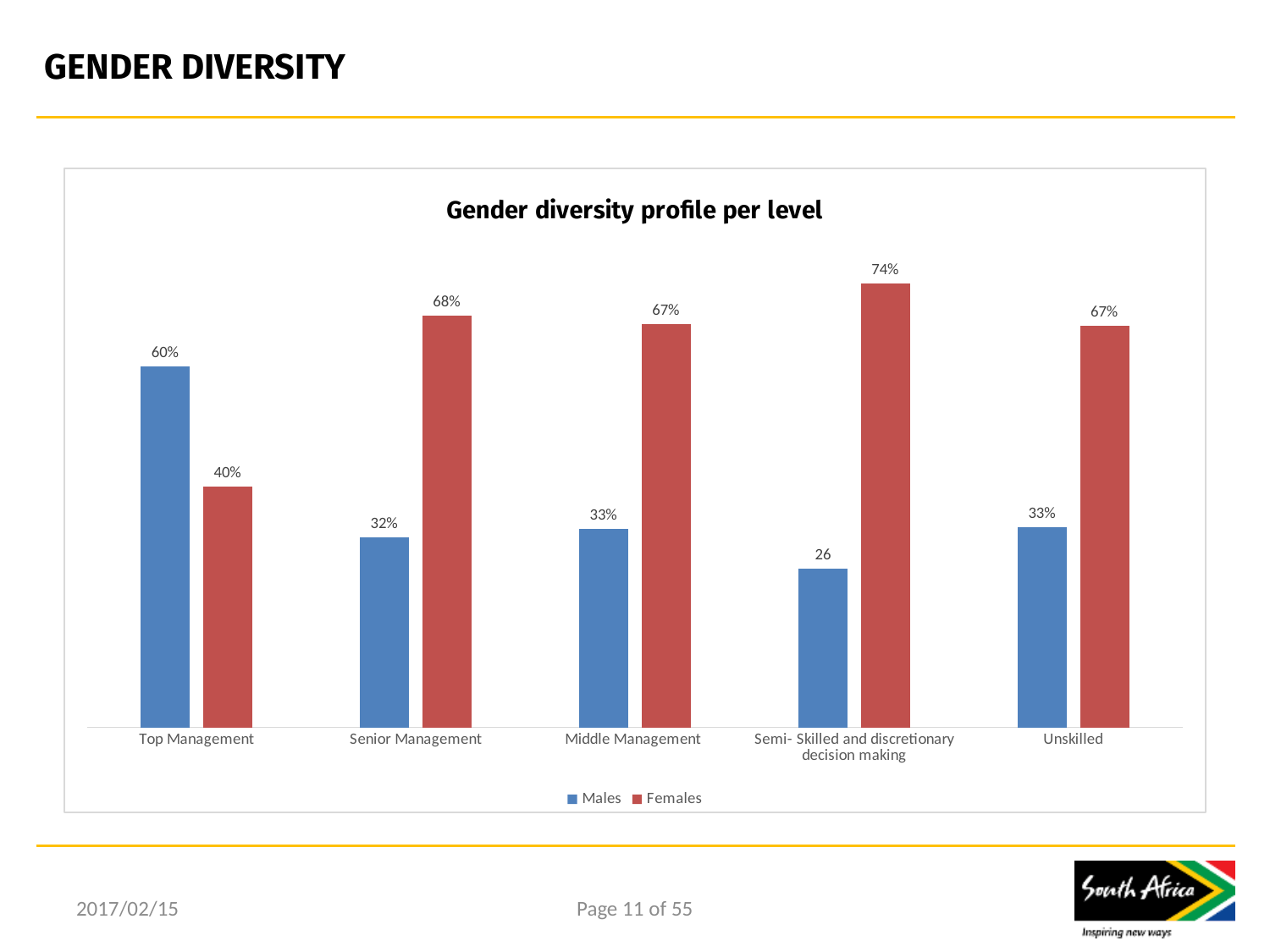

# GENDER DIVERSITY

### Chart: Gender diversity profile per level

| Category | Males | Females |
|---|---|---|
| Top Management | 0.6000000000000001 | 0.4 |
| Senior Management | 0.3157894736842111 | 0.68421052631579 |
| Middle Management  | 0.33000000000000007 | 0.6700000000000002 |
| Semi- Skilled and discretionary decision making | 0.263157894736842 | 0.7368421052631581 |
| Unskilled | 0.333333333333333 | 0.6666666666666671 |
2017/02/15
Page 11 of 55